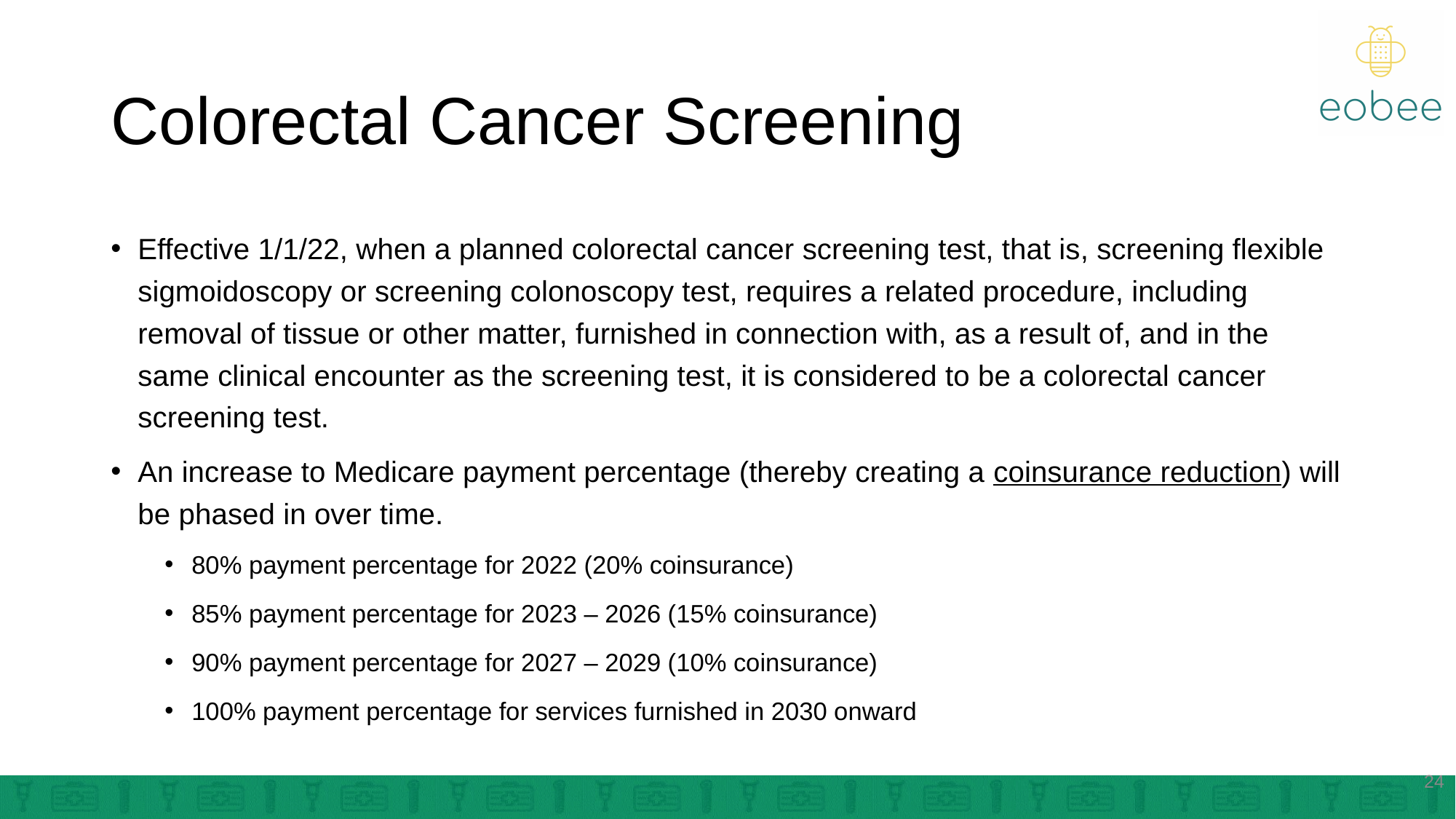

# Colorectal Cancer Screening
Effective 1/1/22, when a planned colorectal cancer screening test, that is, screening flexible sigmoidoscopy or screening colonoscopy test, requires a related procedure, including removal of tissue or other matter, furnished in connection with, as a result of, and in the same clinical encounter as the screening test, it is considered to be a colorectal cancer screening test.
An increase to Medicare payment percentage (thereby creating a coinsurance reduction) will be phased in over time.
80% payment percentage for 2022 (20% coinsurance)
85% payment percentage for 2023 – 2026 (15% coinsurance)
90% payment percentage for 2027 – 2029 (10% coinsurance)
100% payment percentage for services furnished in 2030 onward
24